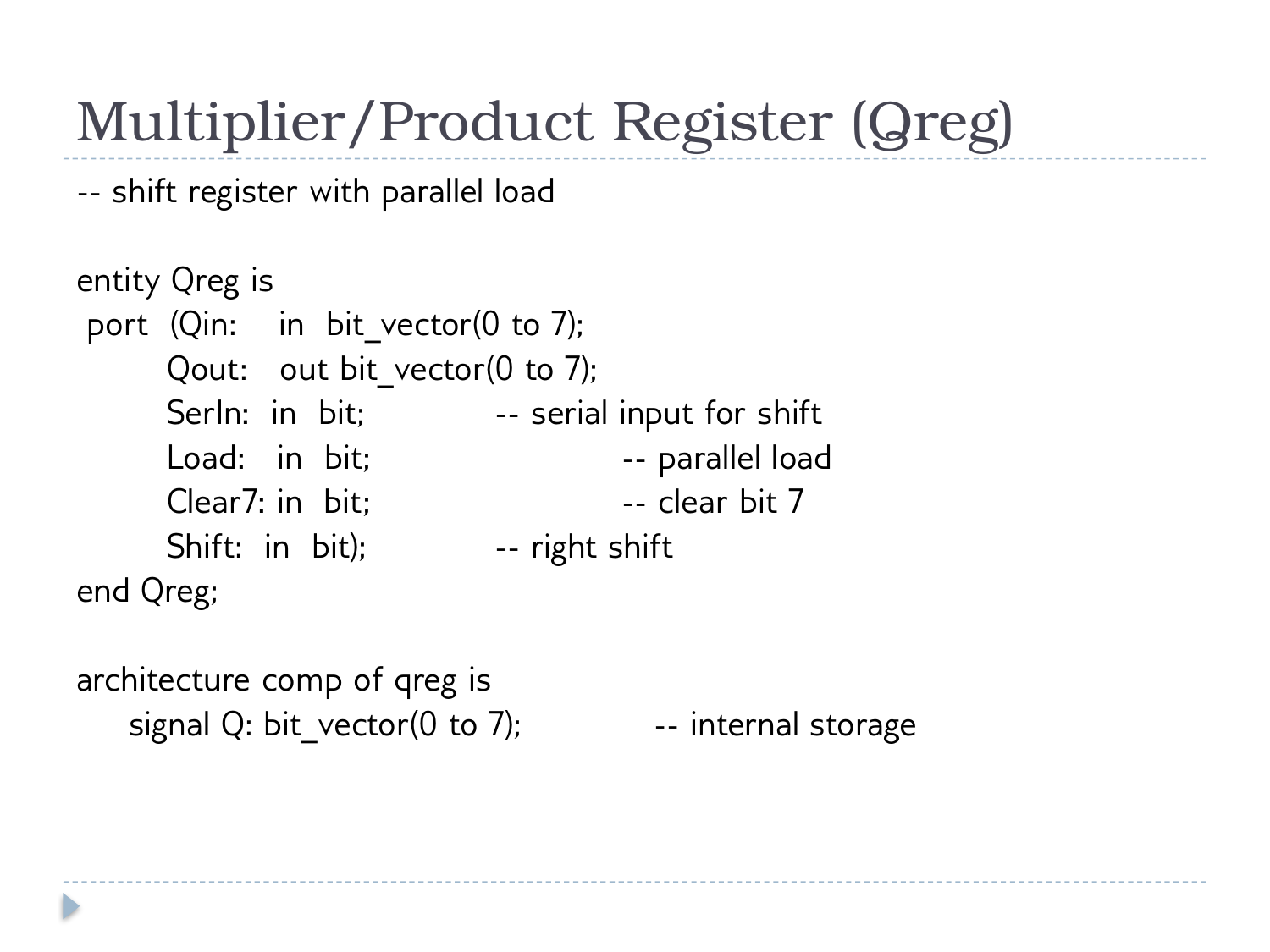

# Multiplier/Product Register (Qreg)
-- shift register with parallel load

entity Qreg is
 port  (Qin:    in  bit_vector(0 to 7);
 	     Qout:   out bit_vector(0 to 7);
	     SerIn:  in  bit;		-- serial input for shift
	     Load:   in  bit;		-- parallel load
	     Clear7: in  bit;		-- clear bit 7
	     Shift:  in  bit);		-- right shift
end Qreg;

architecture comp of qreg is
     signal Q: bit_vector(0 to 7);	   -- internal storage